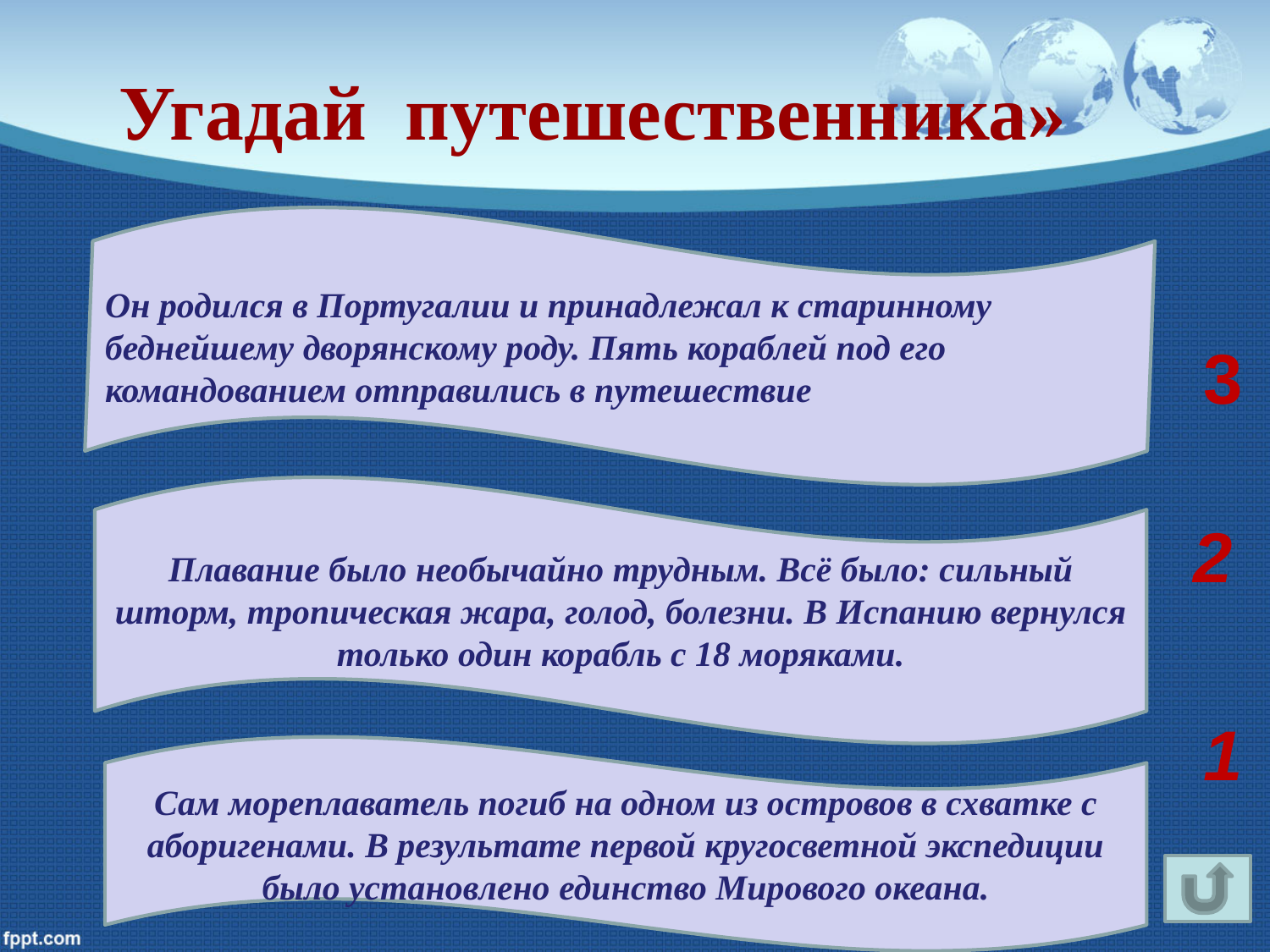

Угадай  путешественника»
Он родился в Португалии и принадлежал к старинному беднейшему дворянскому роду. Пять кораблей под его командованием отправились в путешествие
3
Плавание было необычайно трудным. Всё было: сильный шторм, тропическая жара, голод, болезни. В Испанию вернулся только один корабль с 18 моряками.
2
1
Сам мореплаватель погиб на одном из островов в схватке с аборигенами. В результате первой кругосветной экспедиции было установлено единство Мирового океана.